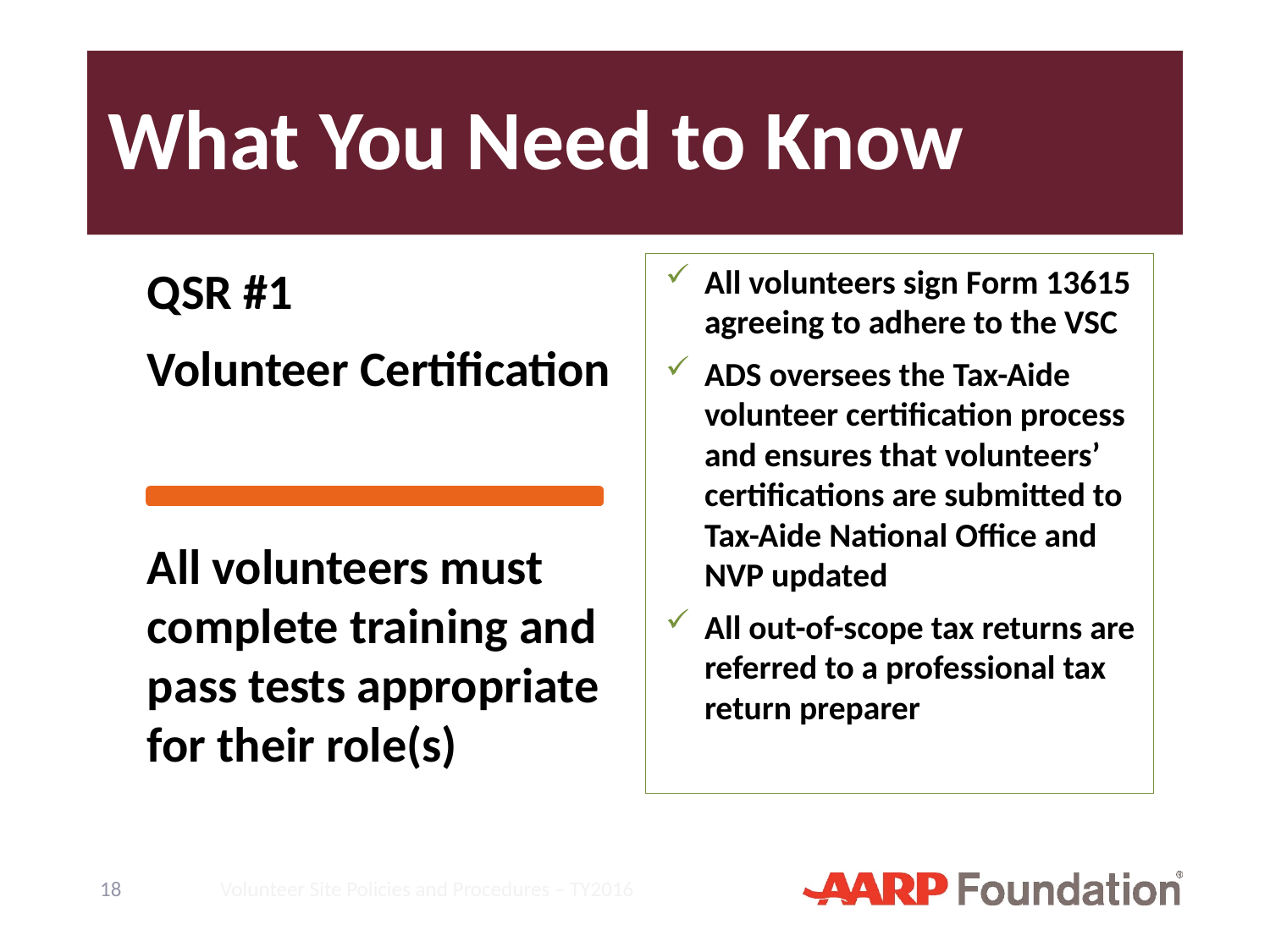

# What You Need to Know
QSR #1
Volunteer Certification
All volunteers sign Form 13615 agreeing to adhere to the VSC
ADS oversees the Tax-Aide volunteer certification process and ensures that volunteers’ certifications are submitted to Tax-Aide National Office and NVP updated
All out-of-scope tax returns are referred to a professional tax return preparer
All volunteers must complete training and pass tests appropriate for their role(s)
18
Volunteer Site Policies and Procedures – TY2016